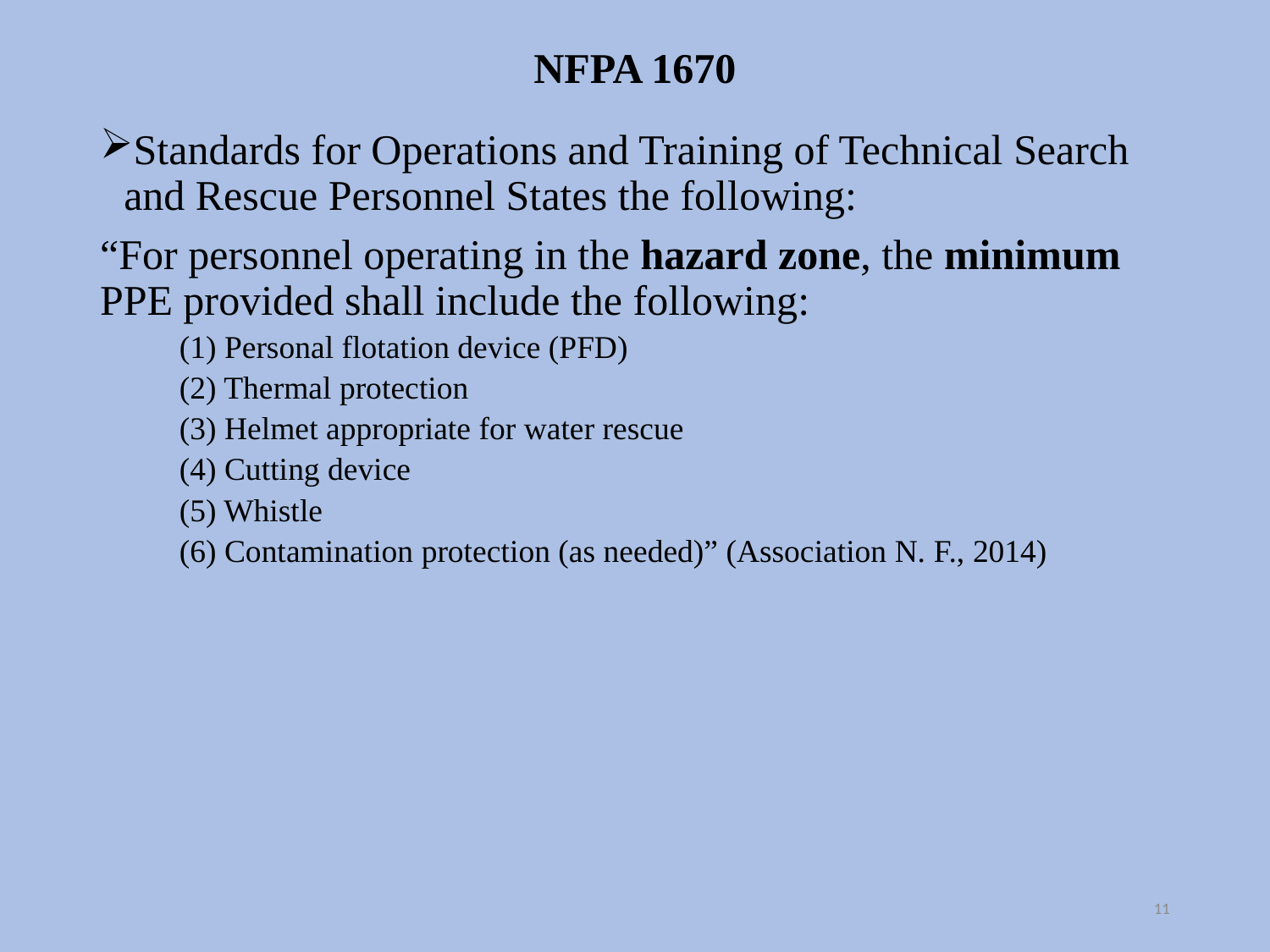

# NFPA 1670
Standards for Operations and Training of Technical Search and Rescue Personnel States the following:
“For personnel operating in the hazard zone, the minimum PPE provided shall include the following:
(1) Personal flotation device (PFD)
(2) Thermal protection
(3) Helmet appropriate for water rescue
(4) Cutting device
(5) Whistle
(6) Contamination protection (as needed)” (Association N. F., 2014)

11